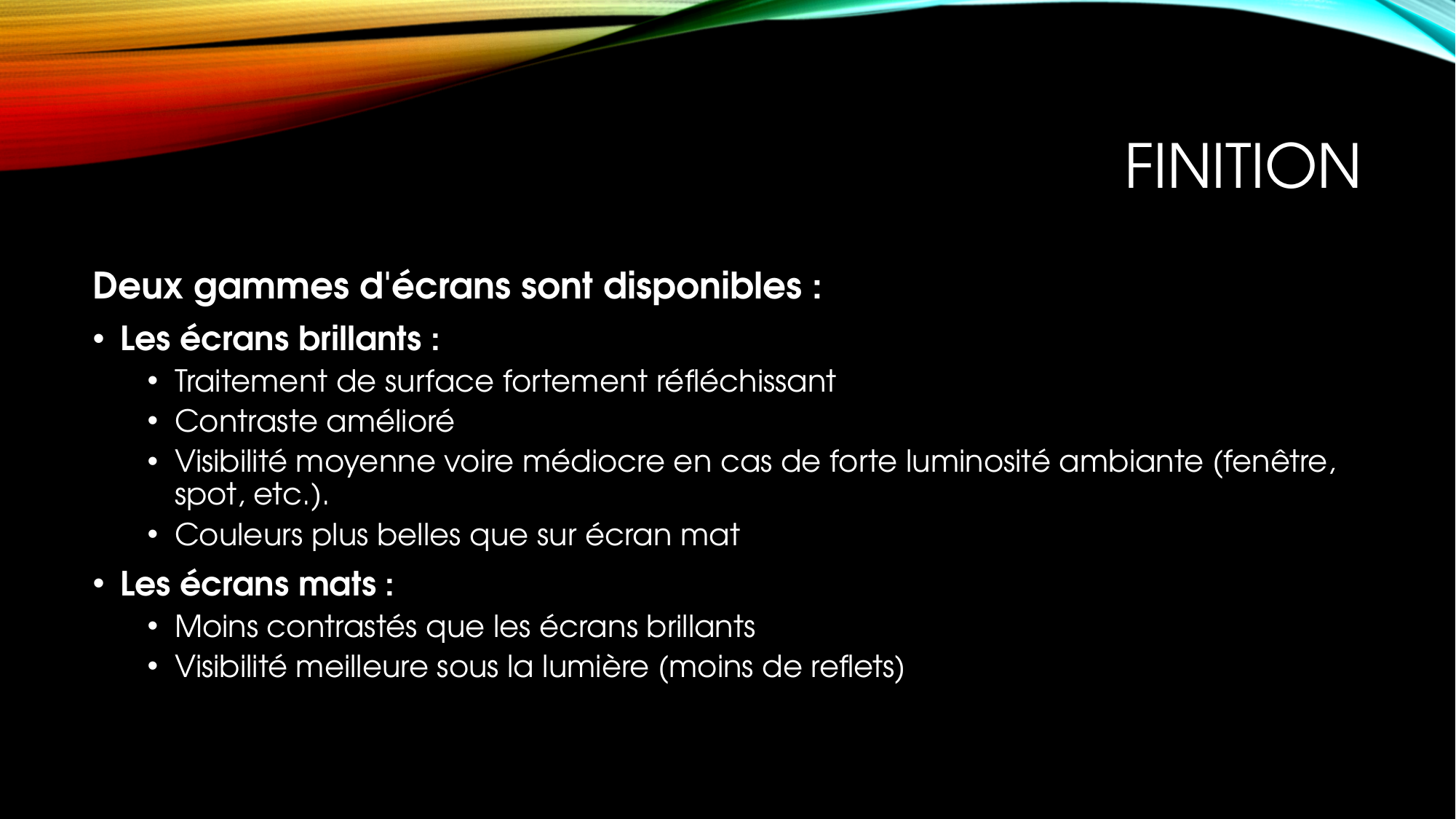

# FINITION
Deux gammes d'écrans sont disponibles :
Les écrans brillants :
Traitement de surface fortement réfléchissant
Contraste amélioré
Visibilité moyenne voire médiocre en cas de forte luminosité ambiante (fenêtre, spot, etc.).
Couleurs plus belles que sur écran mat
Les écrans mats :
Moins contrastés que les écrans brillants
Visibilité meilleure sous la lumière (moins de reflets)